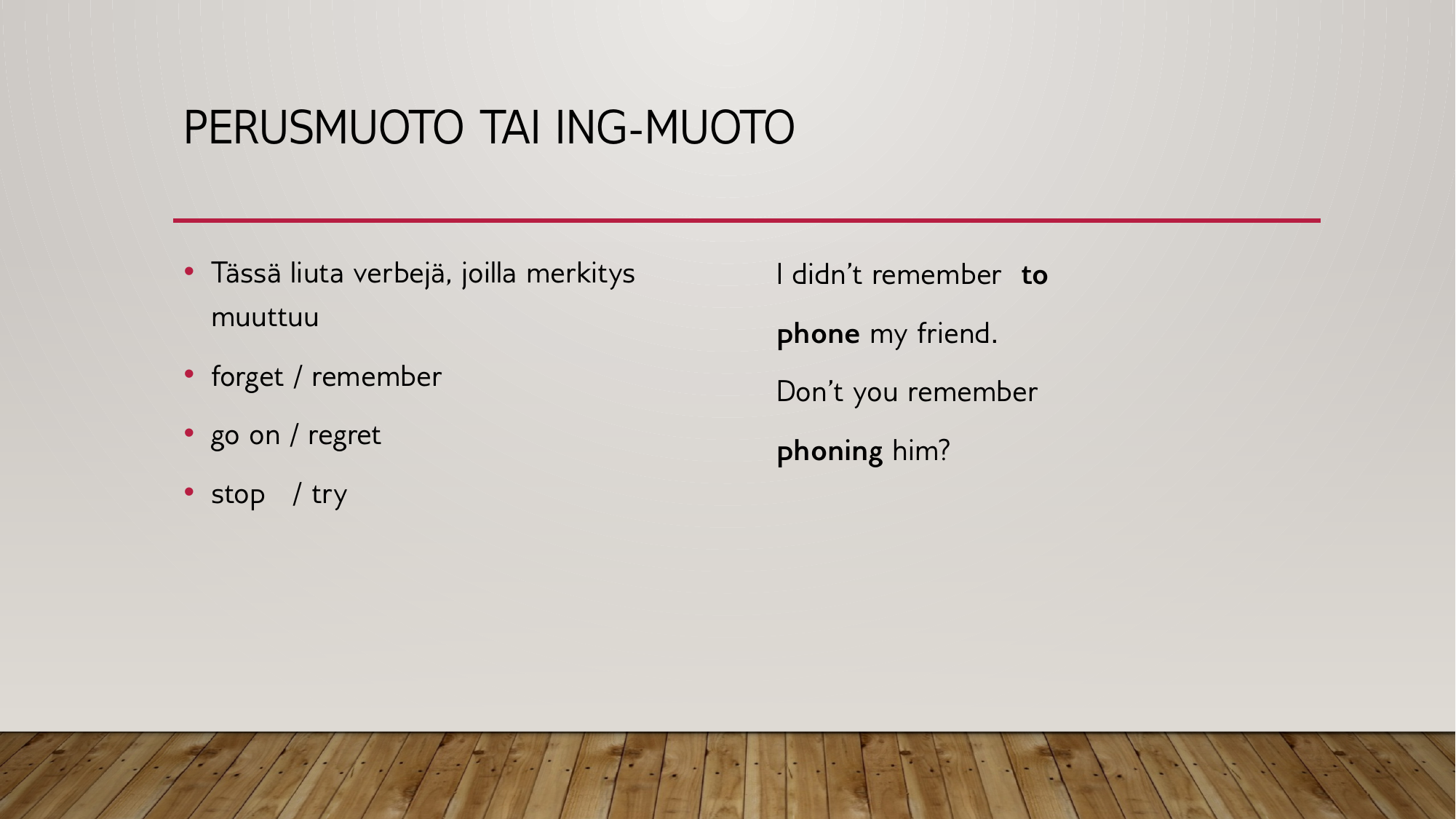

# Perusmuoto TAI ing-muoto
Tässä liuta verbejä, joilla merkitys muuttuu
forget / remember
go on / regret
stop   / try
I didn’t remember  to
phone my friend.
Don’t you remember
phoning him?